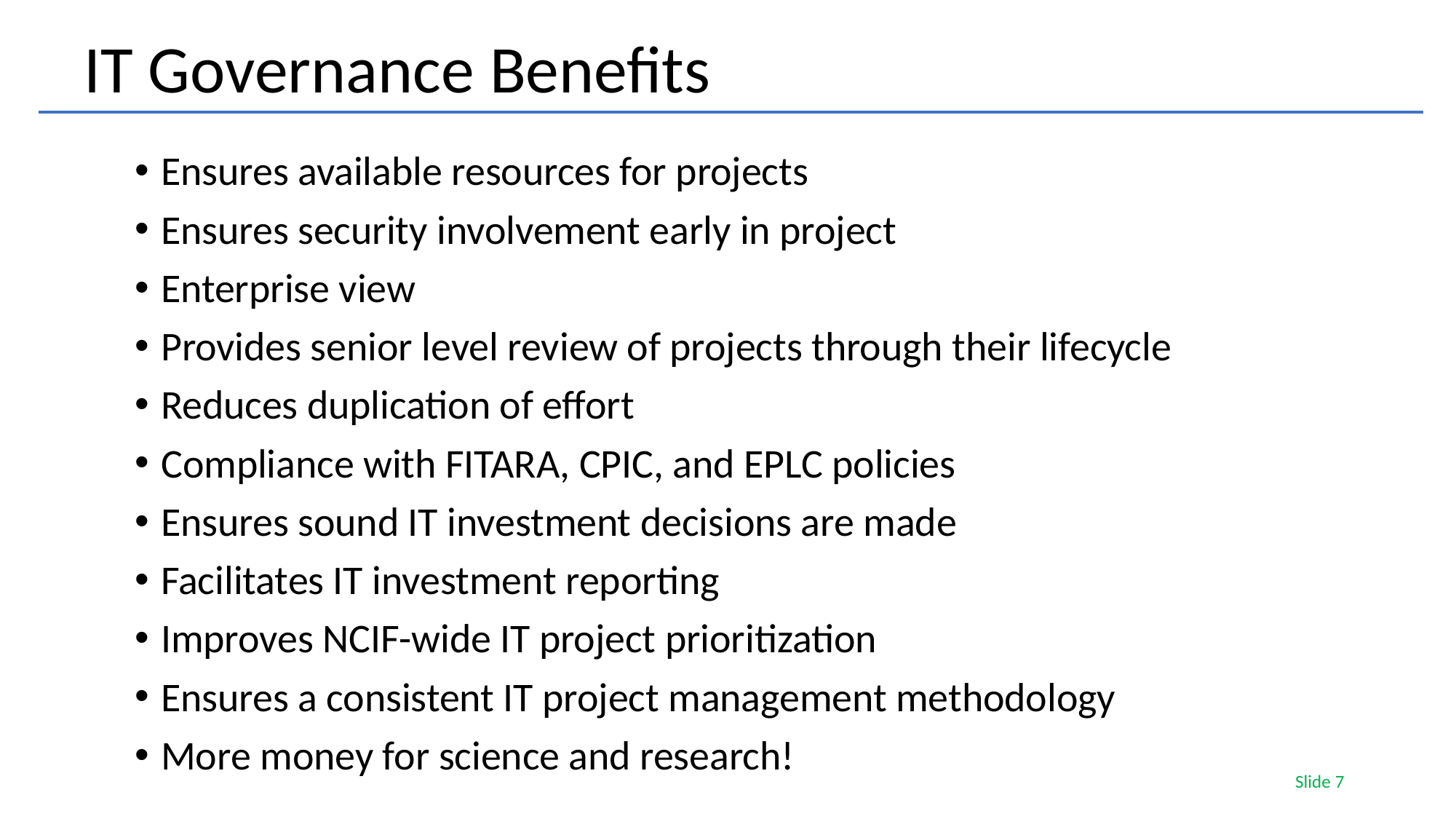

IT Governance Benefits
Ensures available resources for projects
Ensures security involvement early in project
Enterprise view
Provides senior level review of projects through their lifecycle
Reduces duplication of effort
Compliance with FITARA, CPIC, and EPLC policies
Ensures sound IT investment decisions are made
Facilitates IT investment reporting
Improves NCIF-wide IT project prioritization
Ensures a consistent IT project management methodology
More money for science and research!

Slide 7